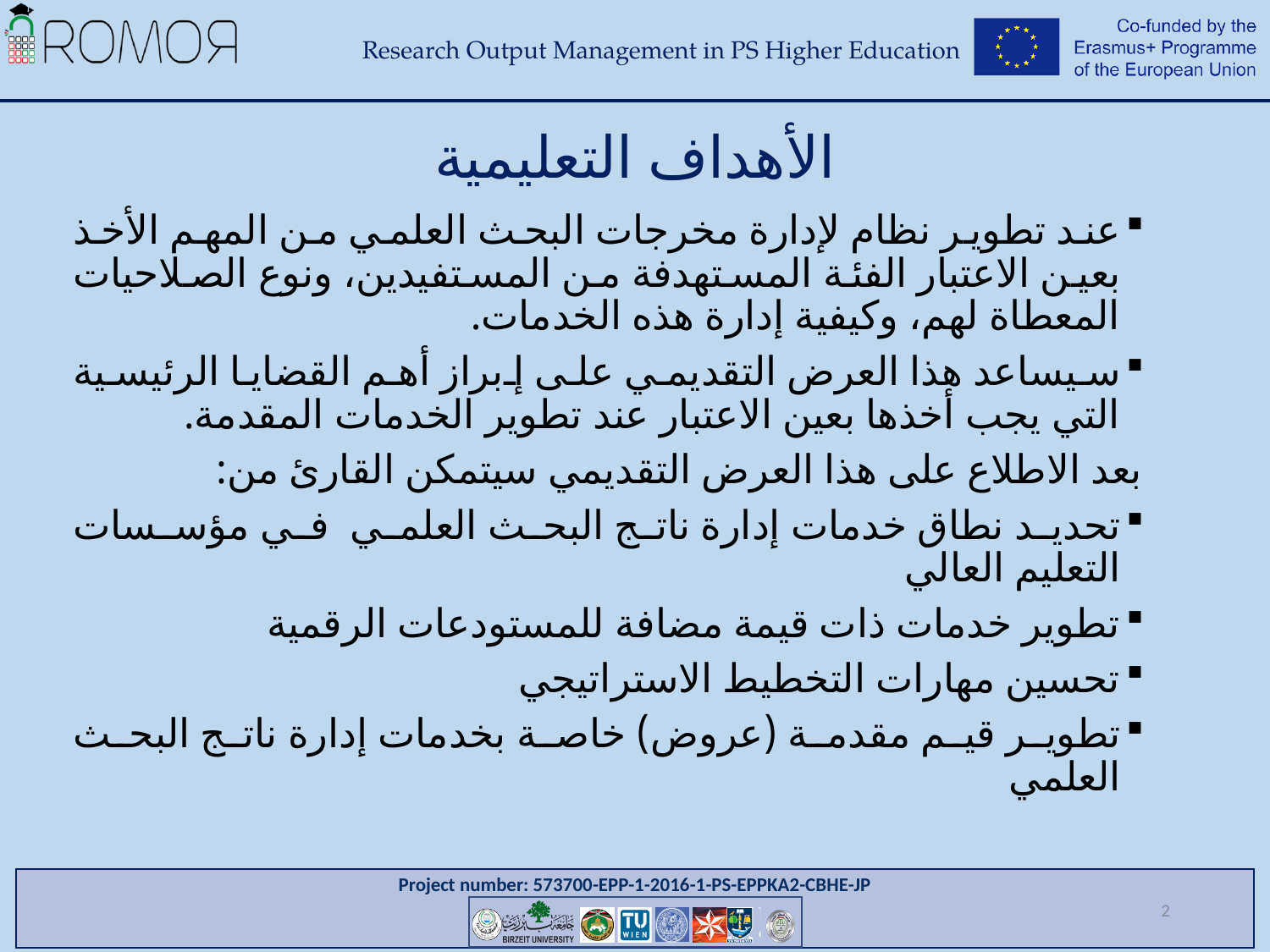

# الأهداف التعليمية
عند تطوير نظام لإدارة مخرجات البحث العلمي من المهم الأخذ بعين الاعتبار الفئة المستهدفة من المستفيدين، ونوع الصلاحيات المعطاة لهم، وكيفية إدارة هذه الخدمات.
سيساعد هذا العرض التقديمي على إبراز أهم القضايا الرئيسية التي يجب أخذها بعين الاعتبار عند تطوير الخدمات المقدمة.
بعد الاطلاع على هذا العرض التقديمي سيتمكن القارئ من:
تحديد نطاق خدمات إدارة ناتج البحث العلمي  في مؤسسات التعليم العالي
تطوير خدمات ذات قيمة مضافة للمستودعات الرقمية
تحسين مهارات التخطيط الاستراتيجي
تطوير قيم مقدمة (عروض) خاصة بخدمات إدارة ناتج البحث العلمي

2